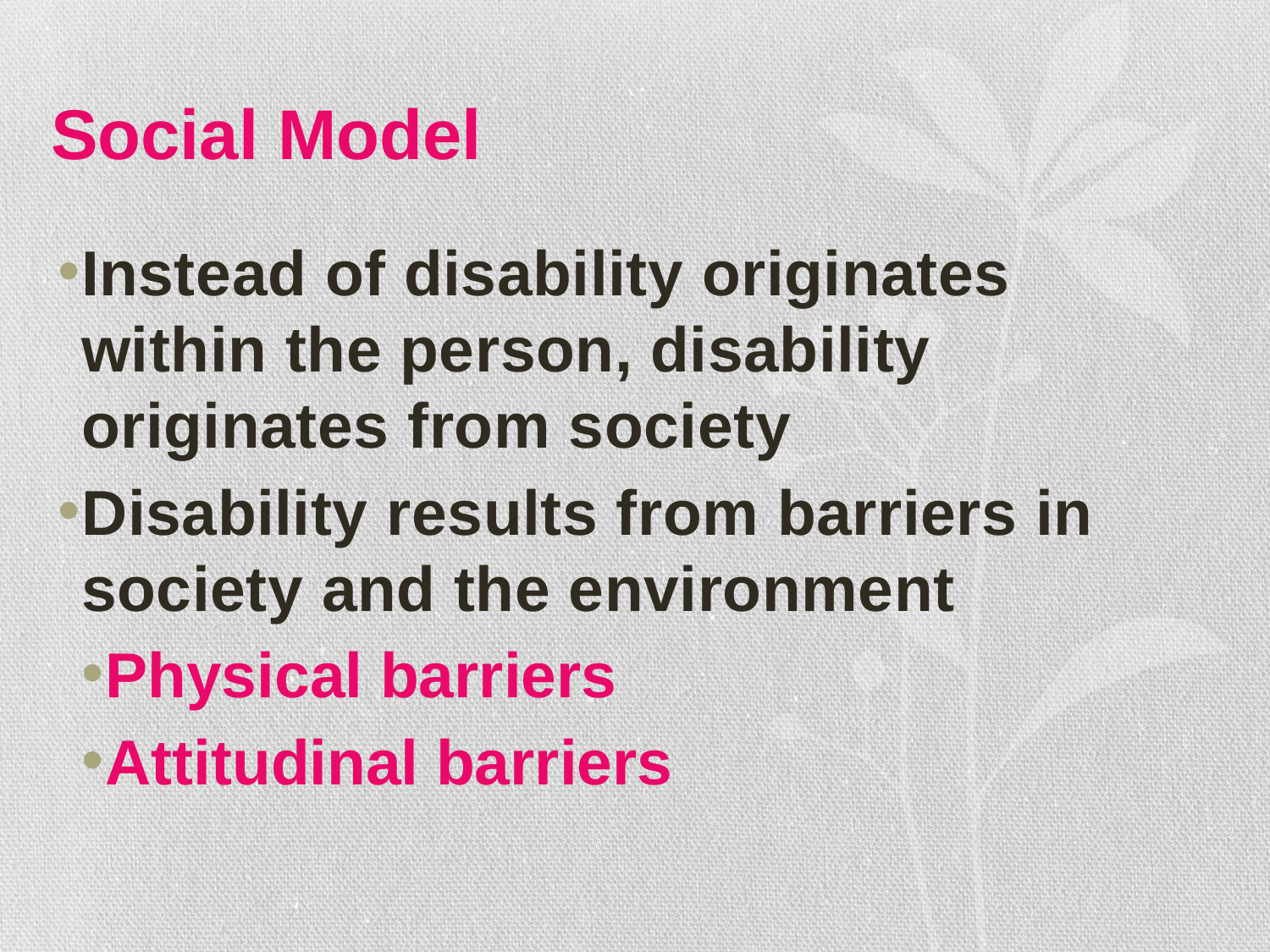

# Social Model
Instead of disability originates within the person, disability originates from society
Disability results from barriers in society and the environment
Physical barriers
Attitudinal barriers